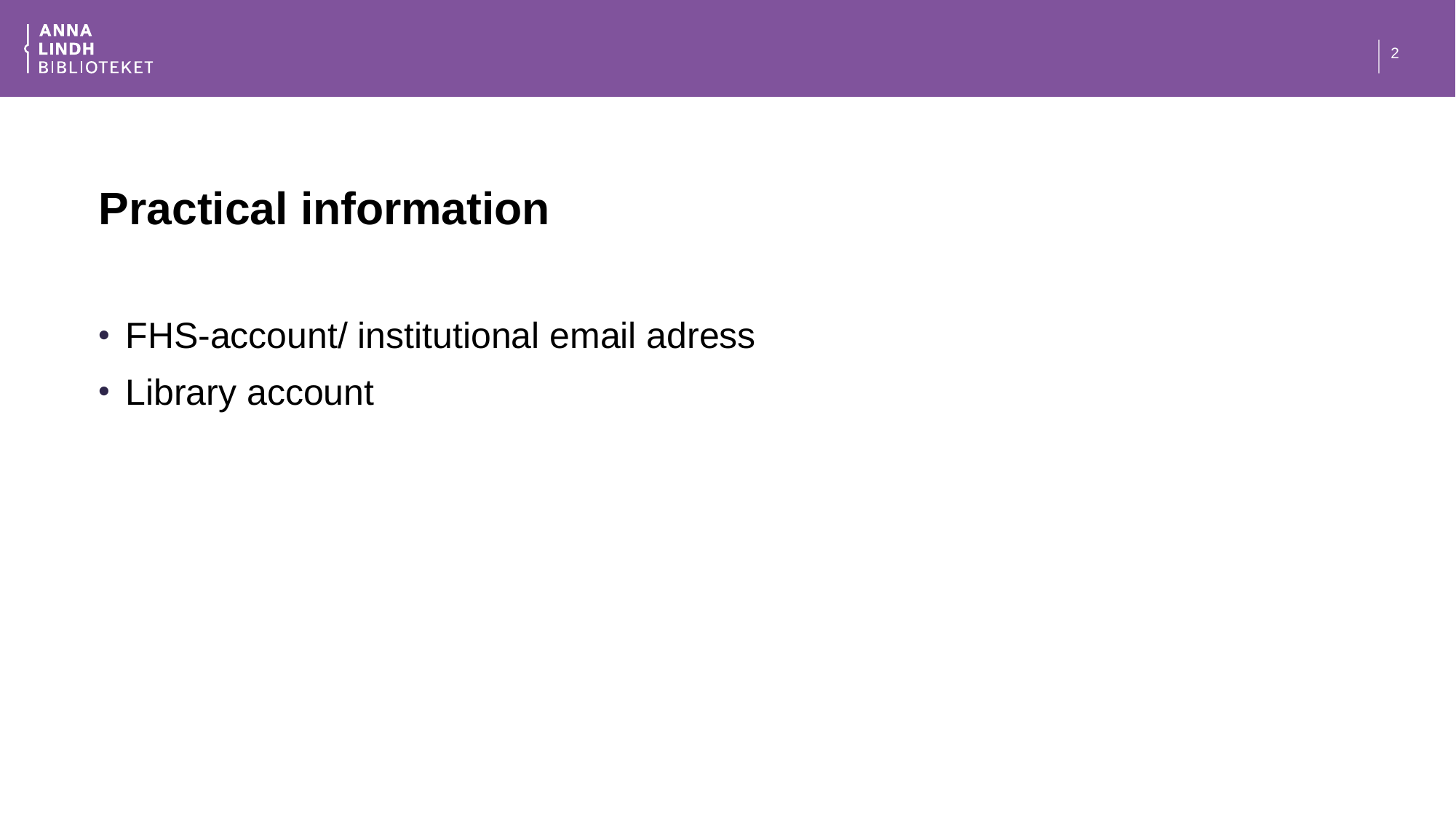

2
# Practical information
FHS-account/ institutional email adress
Library account